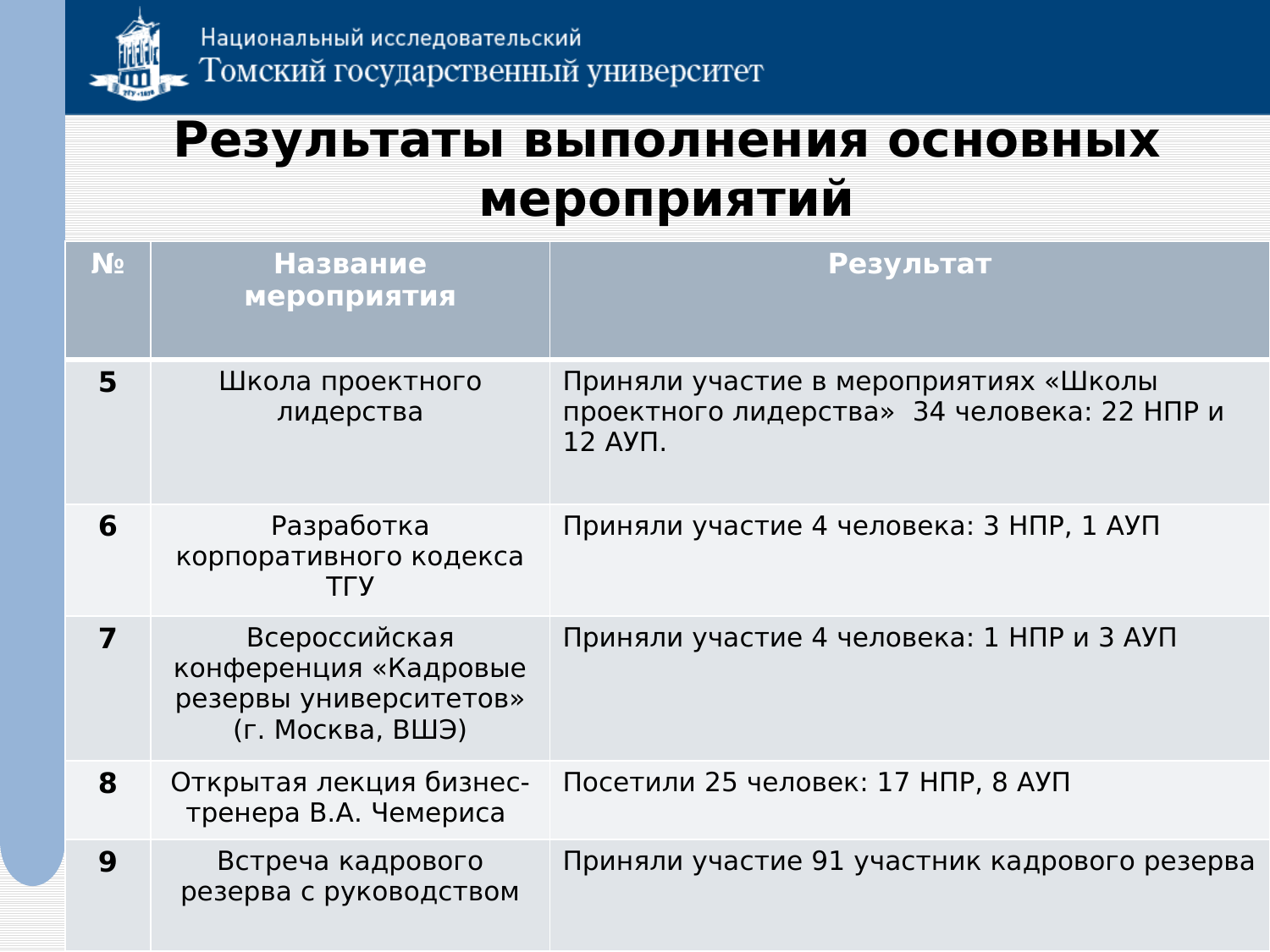

# Результаты выполнения основных мероприятий
| № | Название мероприятия | Результат |
| --- | --- | --- |
| 5 | Школа проектного лидерства | Приняли участие в мероприятиях «Школы проектного лидерства» 34 человека: 22 НПР и 12 АУП. |
| 6 | Разработка корпоративного кодекса ТГУ | Приняли участие 4 человека: 3 НПР, 1 АУП |
| 7 | Всероссийская конференция «Кадровые резервы университетов» (г. Москва, ВШЭ) | Приняли участие 4 человека: 1 НПР и 3 АУП |
| 8 | Открытая лекция бизнес-тренера В.А. Чемериса | Посетили 25 человек: 17 НПР, 8 АУП |
| 9 | Встреча кадрового резерва с руководством | Приняли участие 91 участник кадрового резерва |